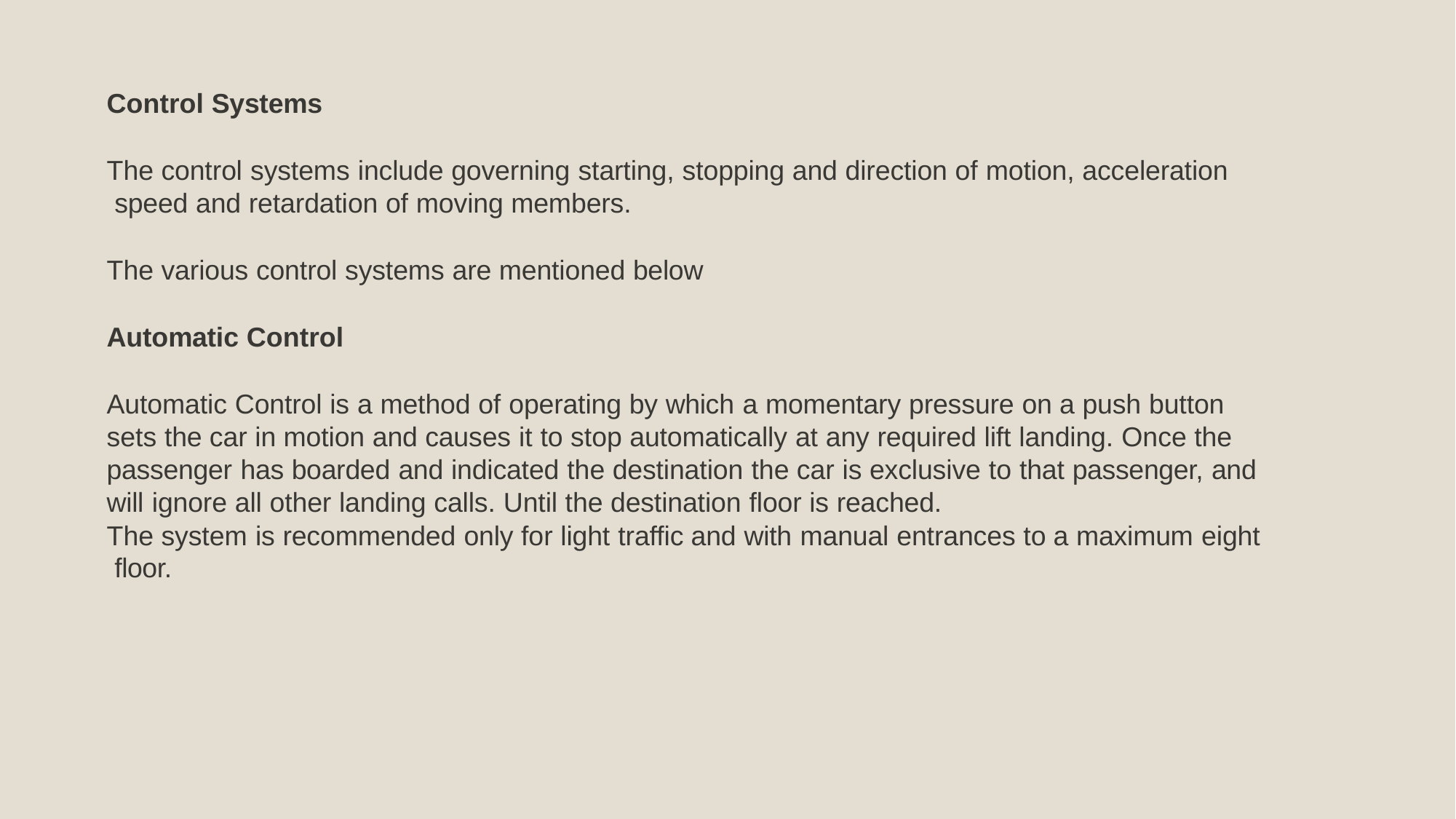

Control Systems

The control systems include governing starting, stopping and direction of motion, acceleration  speed and retardation of moving members.

The various control systems are mentioned below

Automatic Control

Automatic Control is a method of operating by which a momentary pressure on a push button  sets the car in motion and causes it to stop automatically at any required lift landing. Once the  passenger has boarded and indicated the destination the car is exclusive to that passenger, and  will ignore all other landing calls. Until the destination floor is reached.
The system is recommended only for light traffic and with manual entrances to a maximum eight  floor.